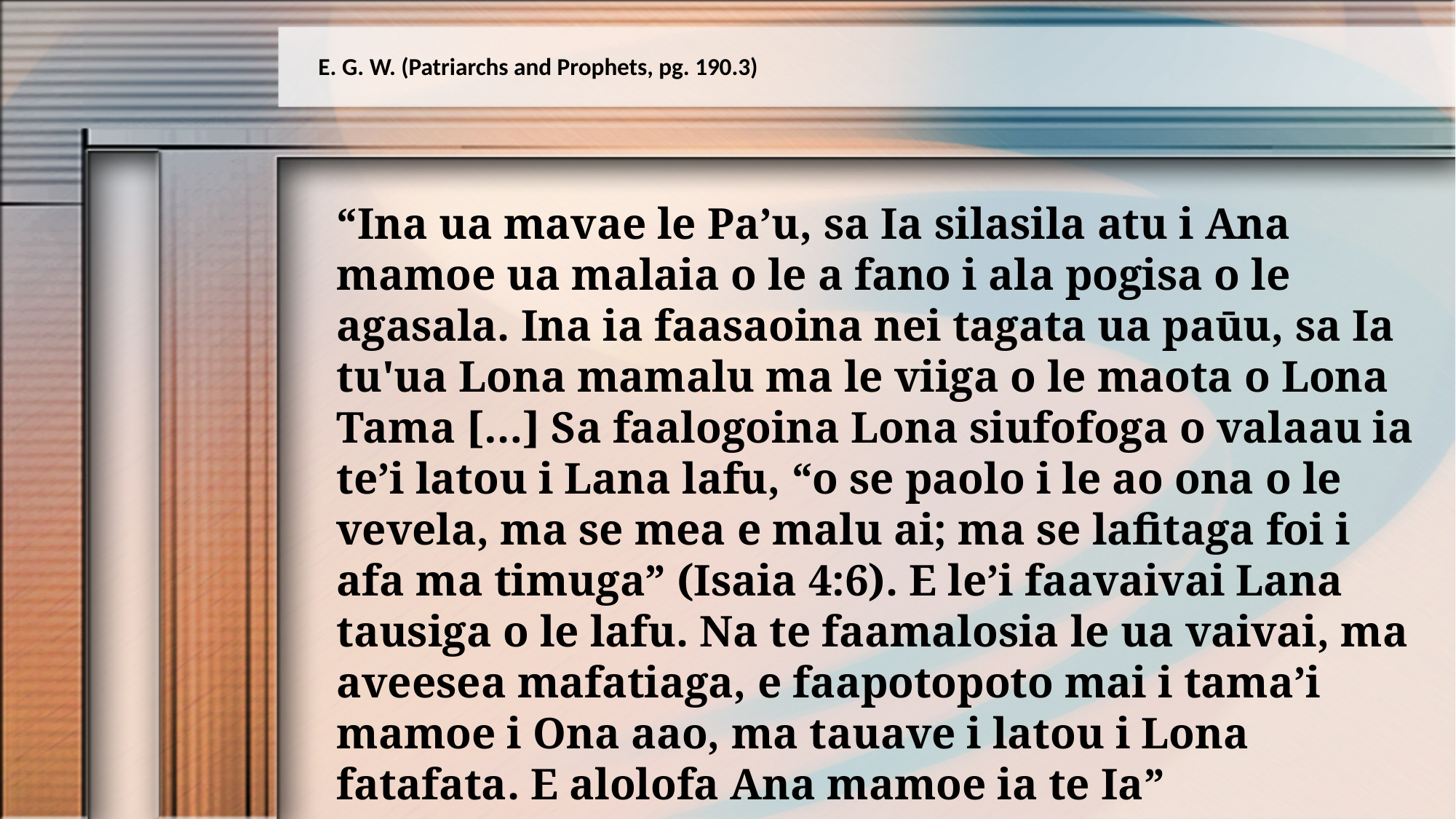

E. G. W. (Patriarchs and Prophets, pg. 190.3)
“Ina ua mavae le Pa’u, sa Ia silasila atu i Ana mamoe ua malaia o le a fano i ala pogisa o le agasala. Ina ia faasaoina nei tagata ua paūu, sa Ia tu'ua Lona mamalu ma le viiga o le maota o Lona Tama […] Sa faalogoina Lona siufofoga o valaau ia te’i latou i Lana lafu, “o se paolo i le ao ona o le vevela, ma se mea e malu ai; ma se lafitaga foi i afa ma timuga” (Isaia 4:6). E le’i faavaivai Lana tausiga o le lafu. Na te faamalosia le ua vaivai, ma aveesea mafatiaga, e faapotopoto mai i tama’i mamoe i Ona aao, ma tauave i latou i Lona fatafata. E alolofa Ana mamoe ia te Ia”